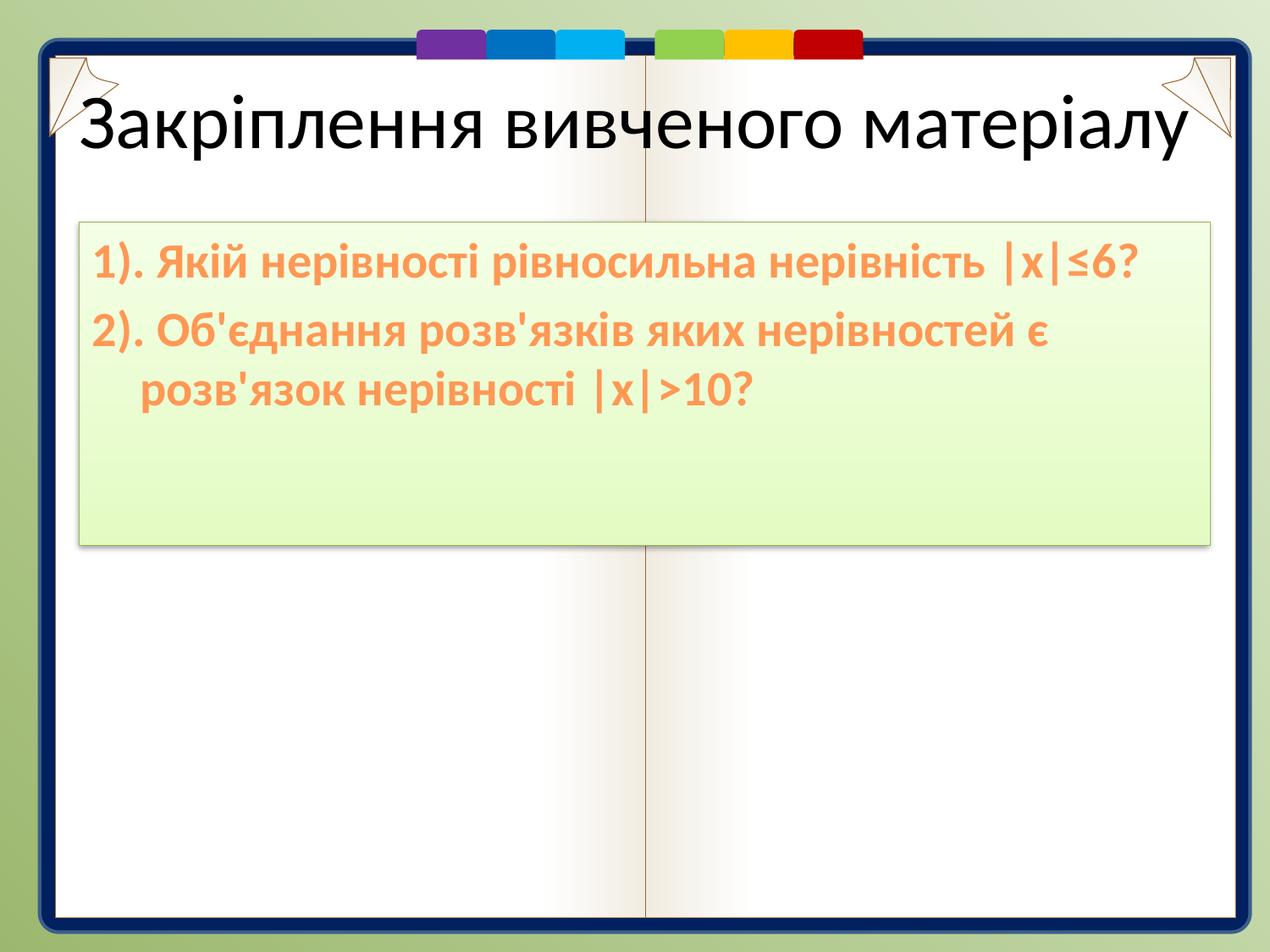

# Закріплення вивченого матеріалу

1). Якій нерівності рівносильна нерівність |x|≤6?
2). Об'єднання розв'язків яких нерівностей є розв'язок нерівності |x|>10?